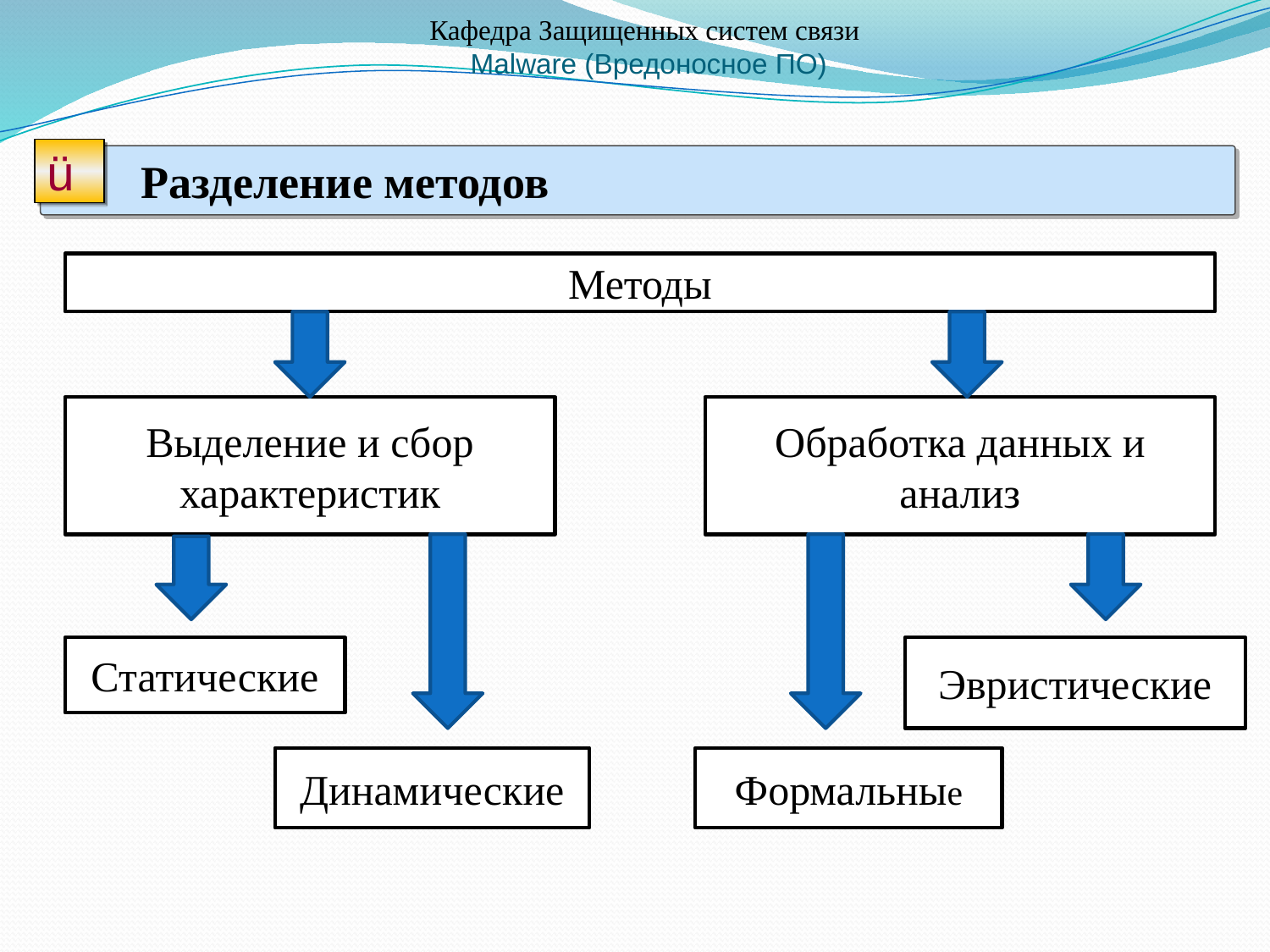

Кафедра Защищенных систем связи
 Malware (Вредоносное ПО)
ü
    Разделение методов
Методы

Выделение и сбор характеристик
Обработка данных и анализ

Эвристические
Статические
Динамические
Формальные